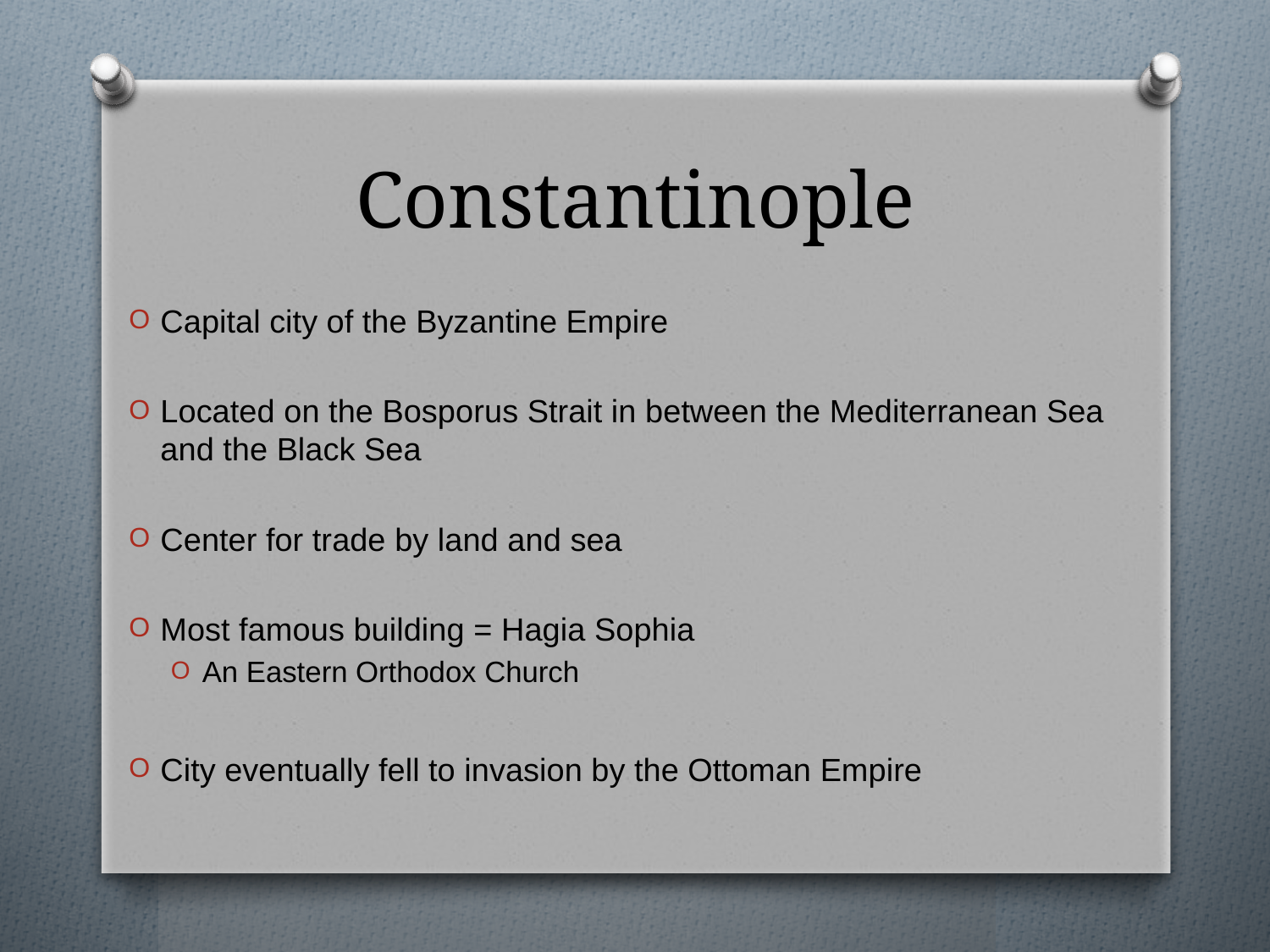

# Constantinople
Capital city of the Byzantine Empire

Located on the Bosporus Strait in between the Mediterranean Sea and the Black Sea

Center for trade by land and sea

Most famous building = Hagia Sophia
An Eastern Orthodox Church

City eventually fell to invasion by the Ottoman Empire